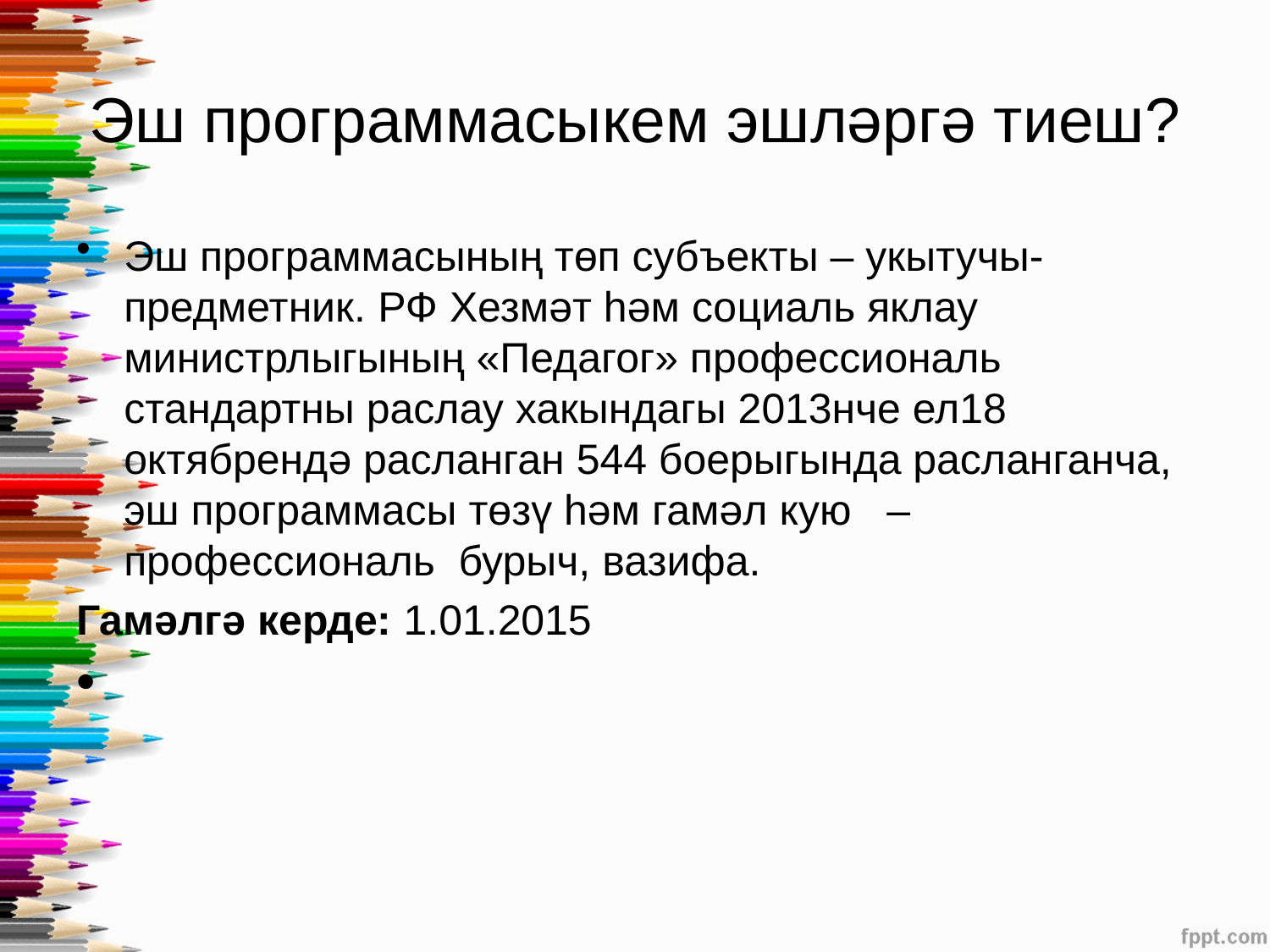

# Эш программасыкем эшләргә тиеш?
Эш программасының төп субъекты – укытучы-предметник. РФ Хезмәт һәм социаль яклау министрлыгының «Педагог» профессиональ стандартны раслау хакындагы 2013нче ел18 октябрендә расланган 544 боерыгында расланганча, эш программасы төзү һәм гамәл кую   – профессиональ  бурыч, вазифа.
Гамәлгә керде: 1.01.2015